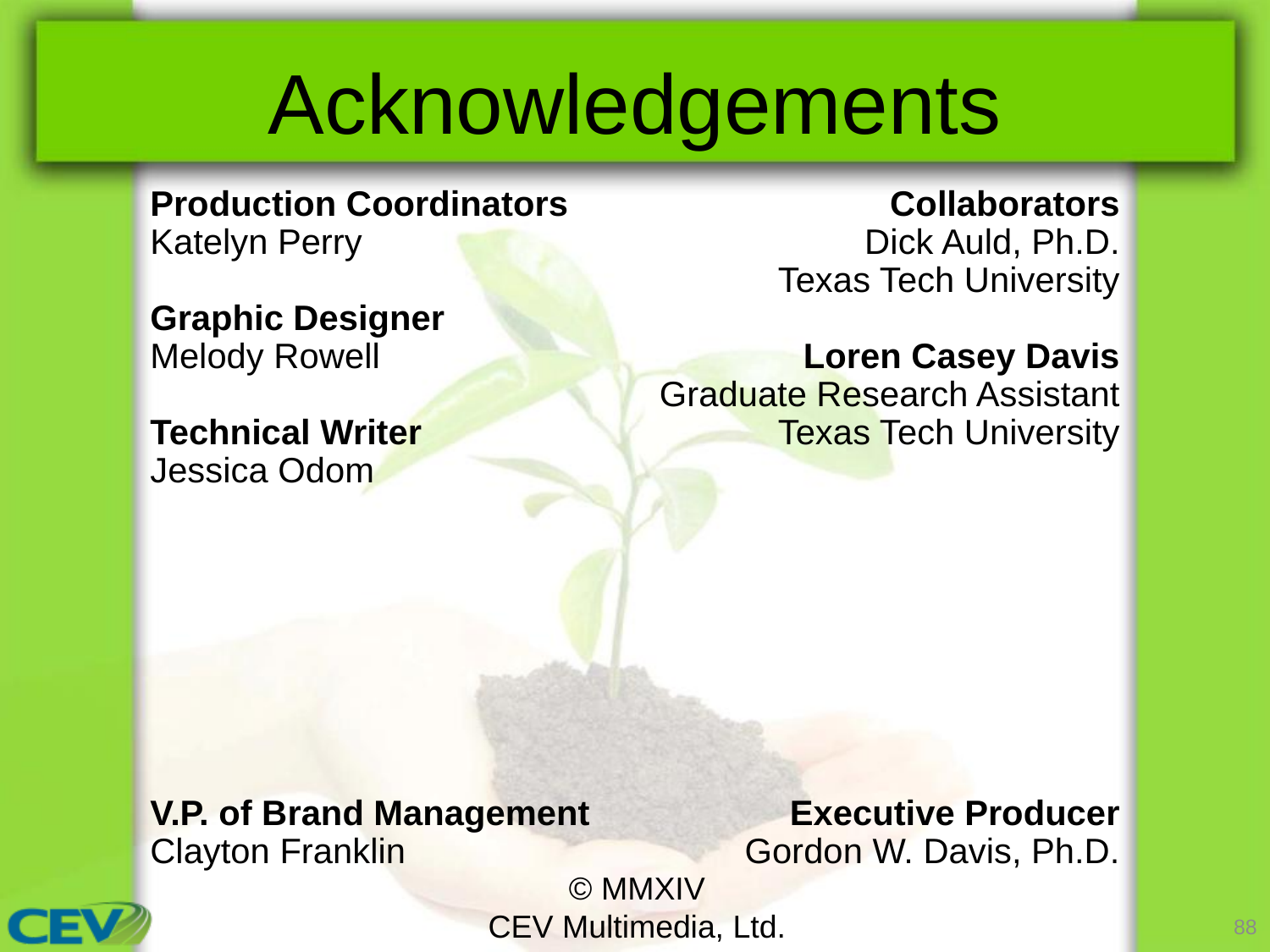

# Acknowledgements
Production Coordinators
Katelyn Perry

Graphic Designer
Melody Rowell

Technical Writer
Jessica Odom

V.P. of Brand Management
Clayton Franklin

Collaborators
Dick Auld, Ph.D.
Texas Tech University

Loren Casey Davis
Graduate Research Assistant
Texas Tech University

Executive Producer
Gordon W. Davis, Ph.D.
© MMXIV
CEV Multimedia, Ltd.
88